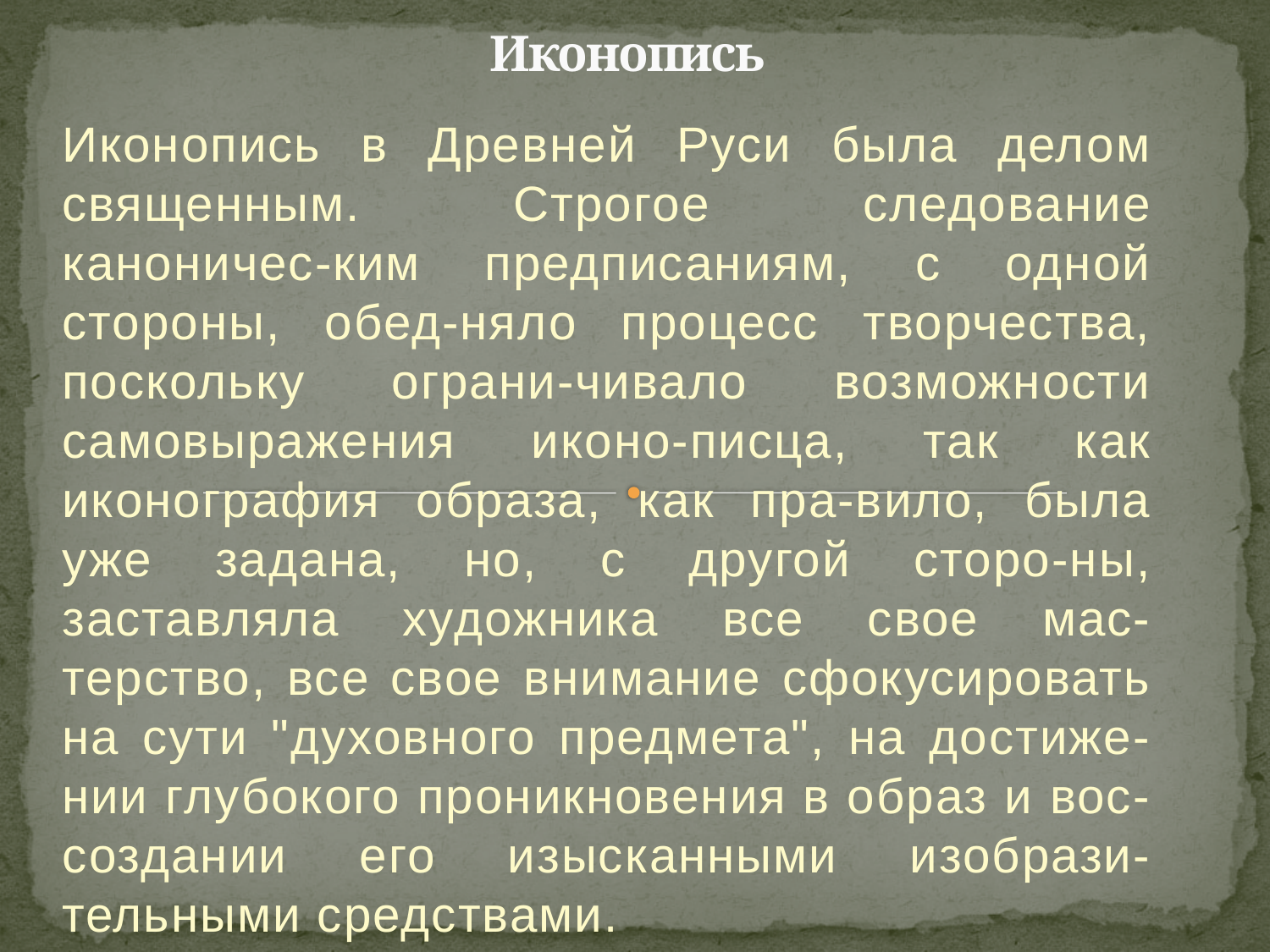

# Иконопись
Иконопись в Древней Руси была делом священным. Строгое следование каноничес-ким предписаниям, с одной стороны, обед-няло процесс творчества, поскольку ограни-чивало возможности самовыражения иконо-писца, так как иконография образа, как пра-вило, была уже задана, но, с другой сторо-ны, заставляла художника все свое мас-терство, все свое внимание сфокусировать на сути "духовного предмета", на достиже-нии глубокого проникновения в образ и вос-создании его изысканными изобрази-тельными средствами.